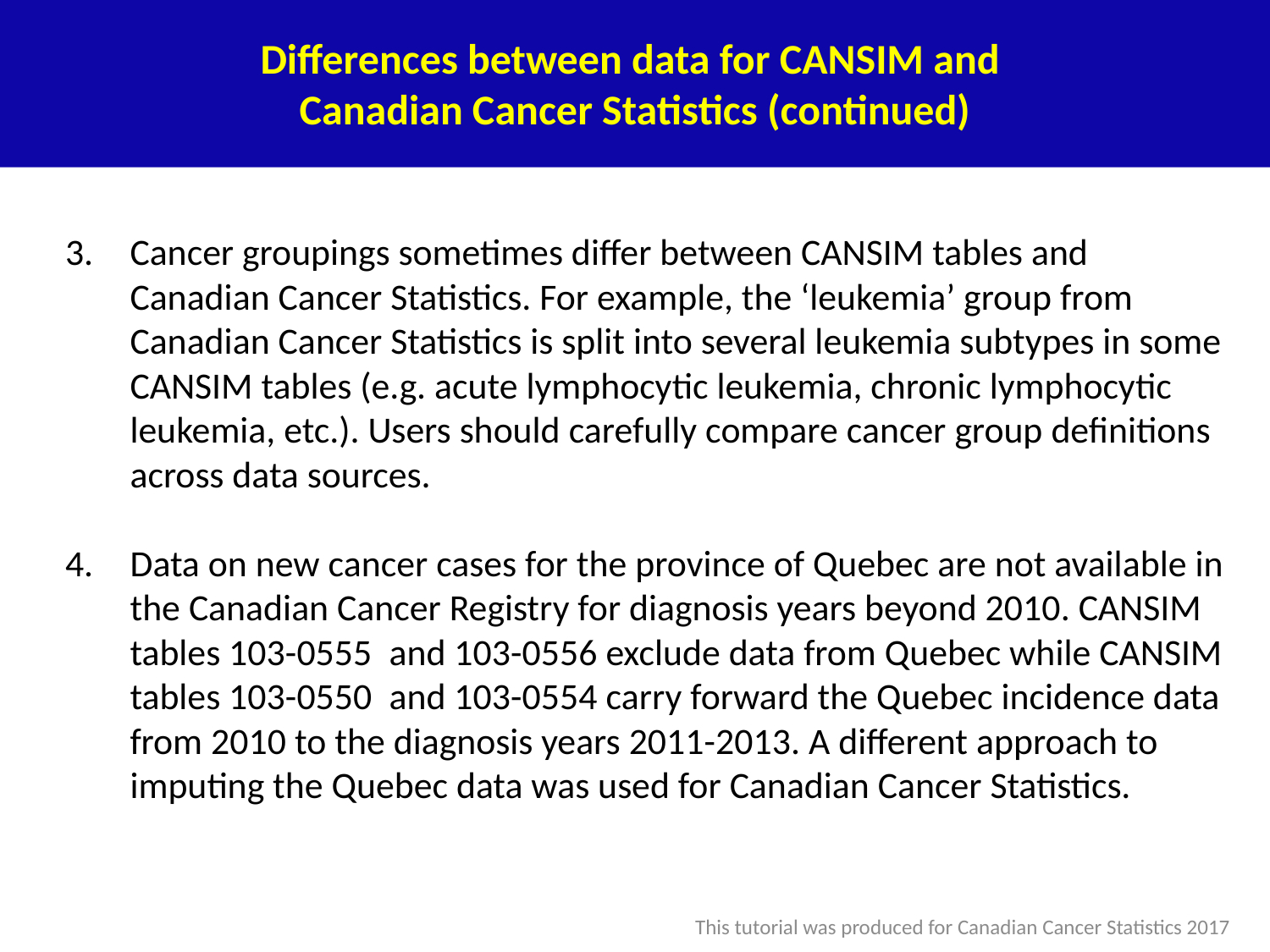

# Differences between data for CANSIM and Canadian Cancer Statistics (continued)
Cancer groupings sometimes differ between CANSIM tables and Canadian Cancer Statistics. For example, the ‘leukemia’ group from Canadian Cancer Statistics is split into several leukemia subtypes in some CANSIM tables (e.g. acute lymphocytic leukemia, chronic lymphocytic leukemia, etc.). Users should carefully compare cancer group definitions across data sources.

Data on new cancer cases for the province of Quebec are not available in the Canadian Cancer Registry for diagnosis years beyond 2010. CANSIM tables 103-0555  and 103-0556 exclude data from Quebec while CANSIM tables 103-0550  and 103-0554 carry forward the Quebec incidence data from 2010 to the diagnosis years 2011-2013. A different approach to imputing the Quebec data was used for Canadian Cancer Statistics.
This tutorial was produced for Canadian Cancer Statistics 2017